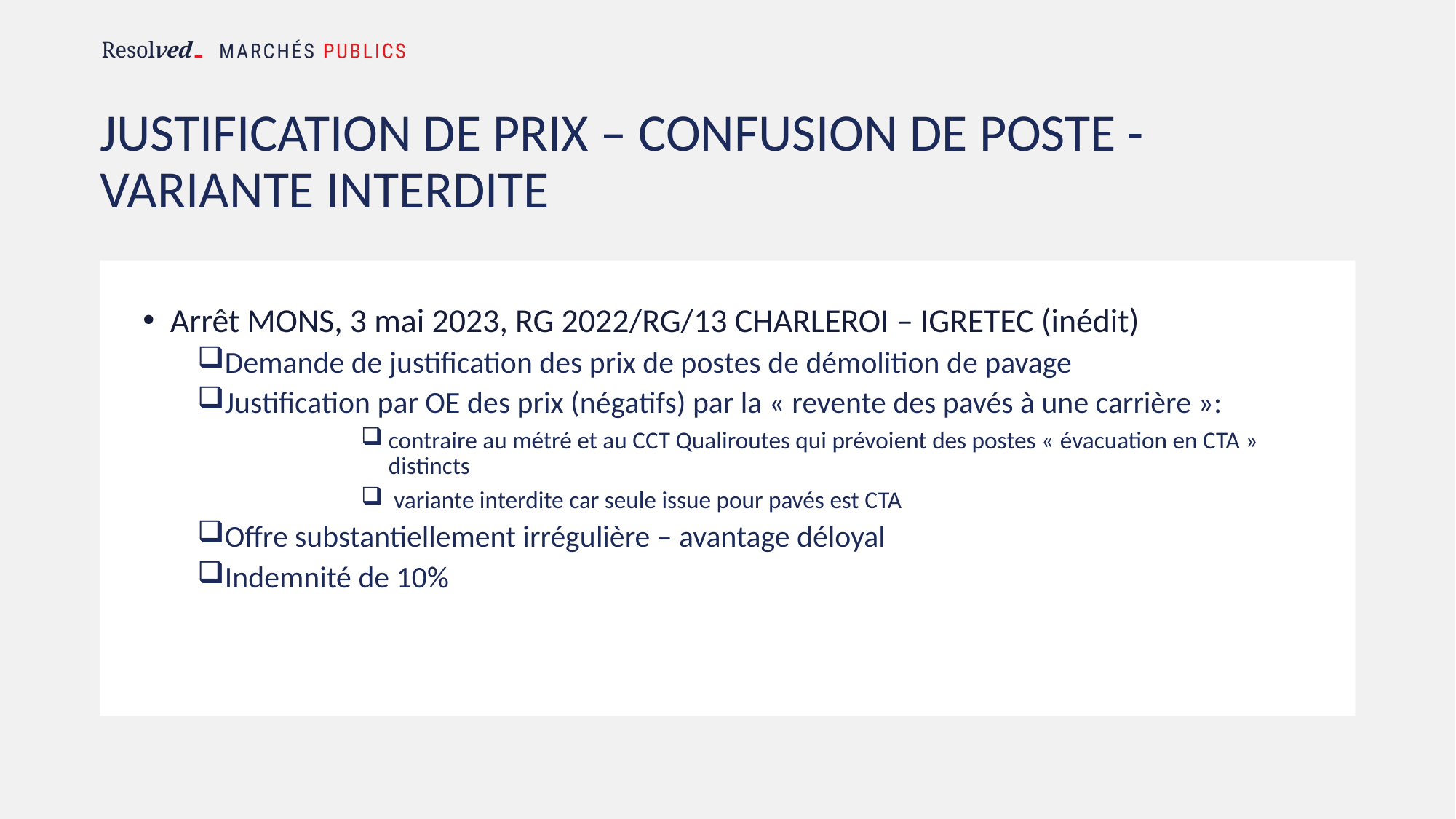

# JUSTIFICATION DE PRIX – CONFUSION DE POSTE - VARIANTE INTERDITE
Arrêt MONS, 3 mai 2023, RG 2022/RG/13 CHARLEROI – IGRETEC (inédit)
Demande de justification des prix de postes de démolition de pavage
Justification par OE des prix (négatifs) par la « revente des pavés à une carrière »:
contraire au métré et au CCT Qualiroutes qui prévoient des postes « évacuation en CTA » distincts
 variante interdite car seule issue pour pavés est CTA
Offre substantiellement irrégulière – avantage déloyal
Indemnité de 10%